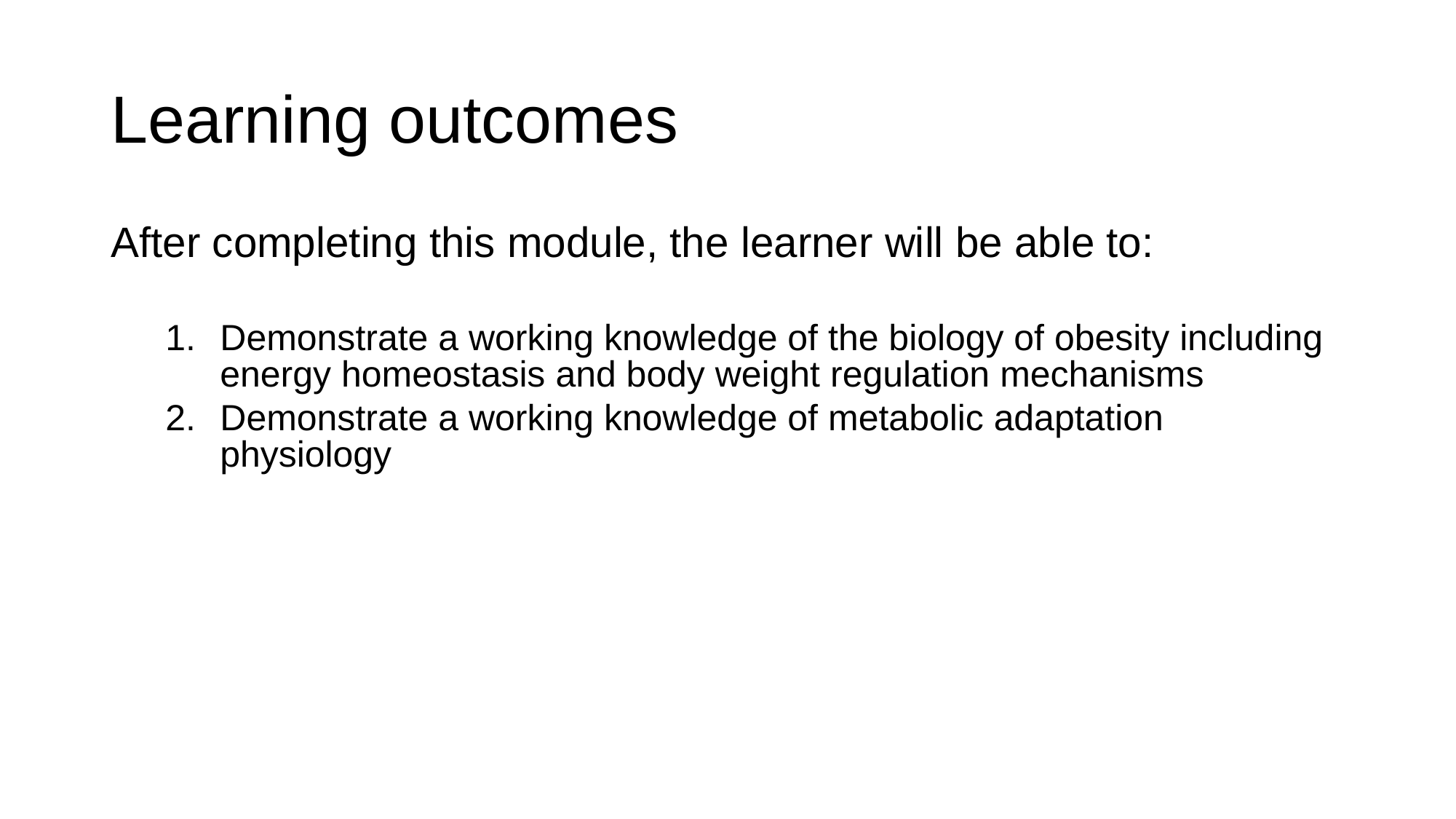

# Learning outcomes
After completing this module, the learner will be able to:
Demonstrate a working knowledge of the biology of obesity including energy homeostasis and body weight regulation mechanisms
Demonstrate a working knowledge of metabolic adaptation physiology